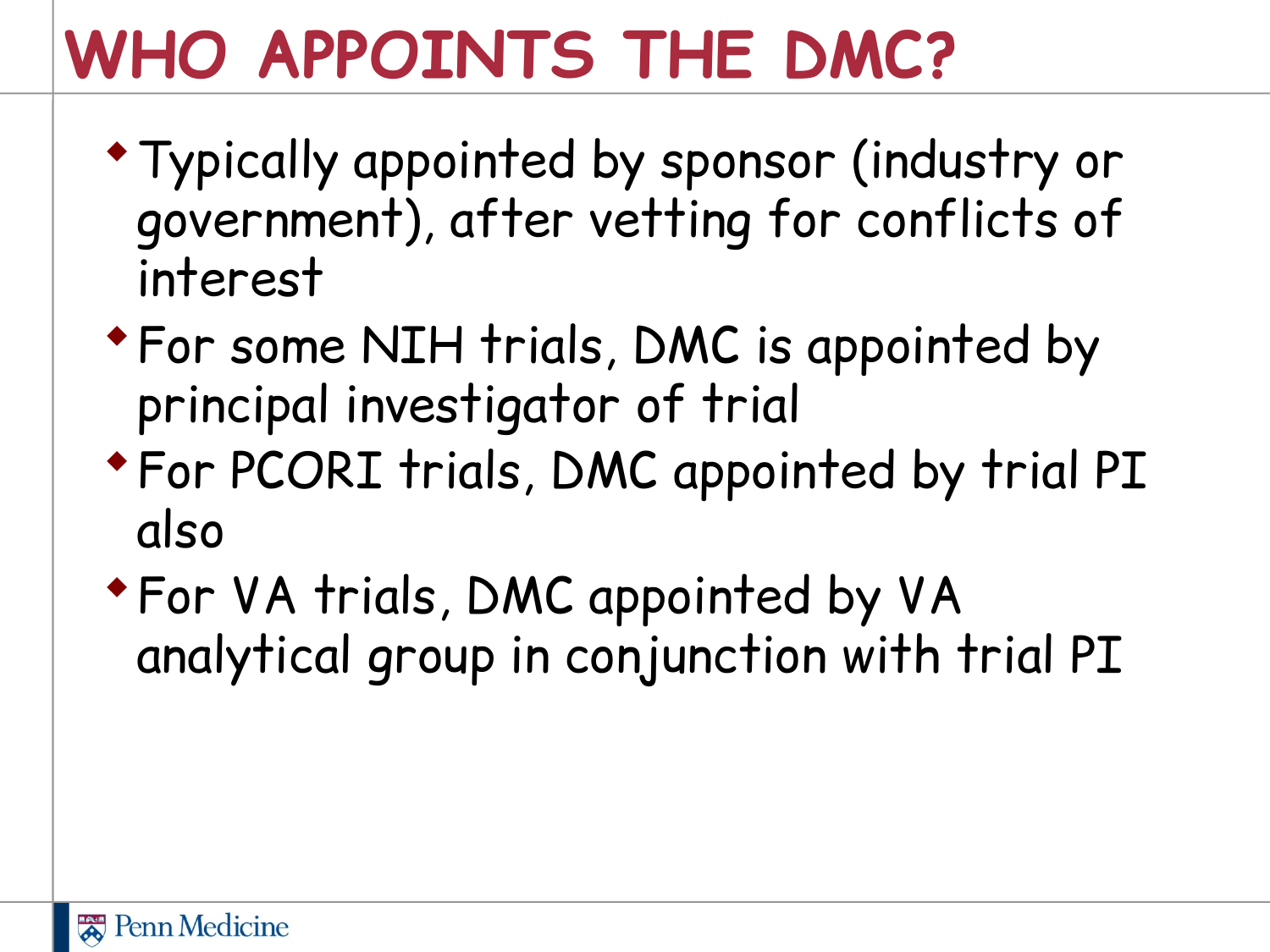

# WHO APPOINTS THE DMC?
Typically appointed by sponsor (industry or government), after vetting for conflicts of interest
For some NIH trials, DMC is appointed by principal investigator of trial
For PCORI trials, DMC appointed by trial PI also
For VA trials, DMC appointed by VA analytical group in conjunction with trial PI